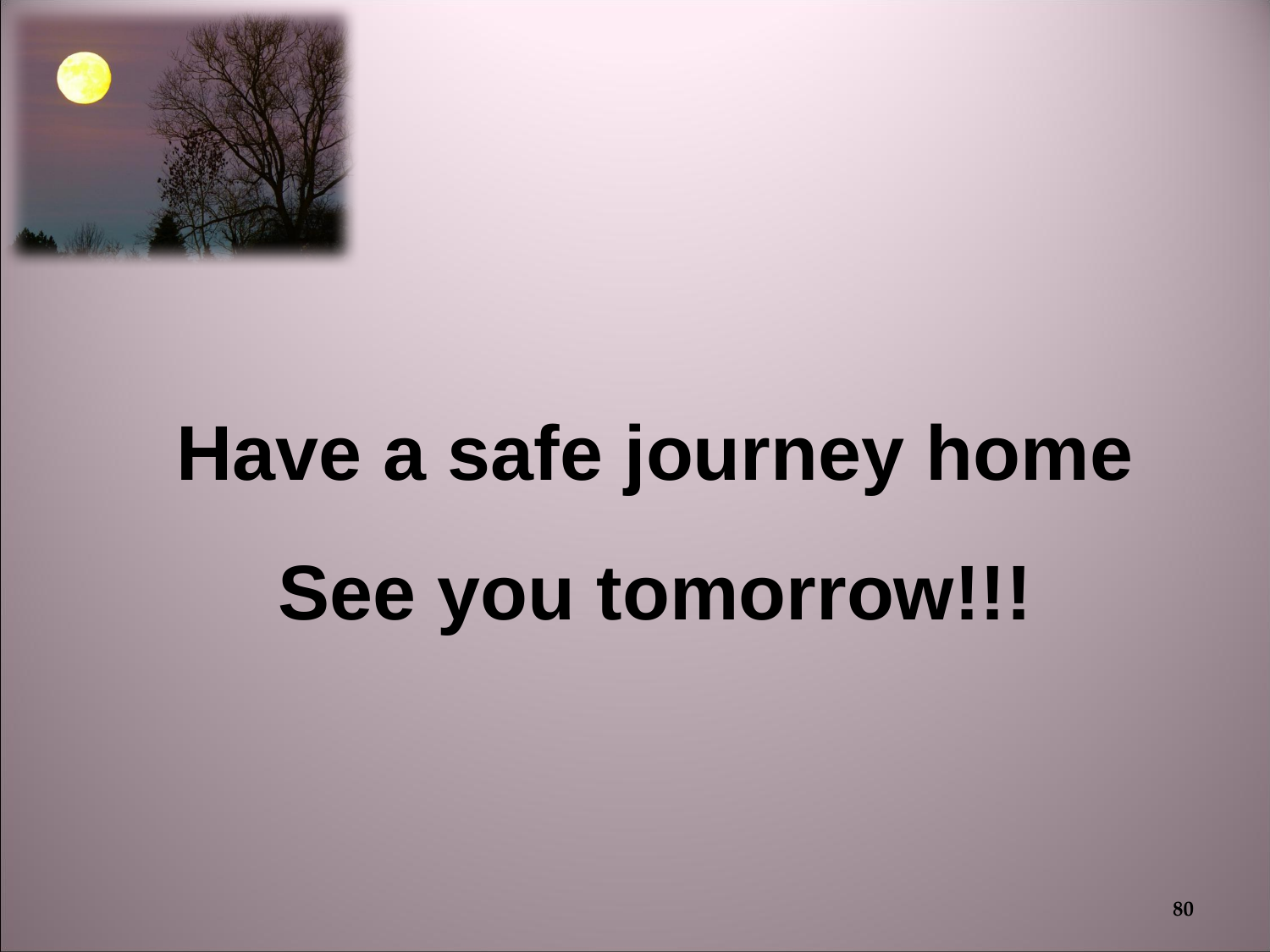

Have a safe journey home
See you tomorrow!!!
80